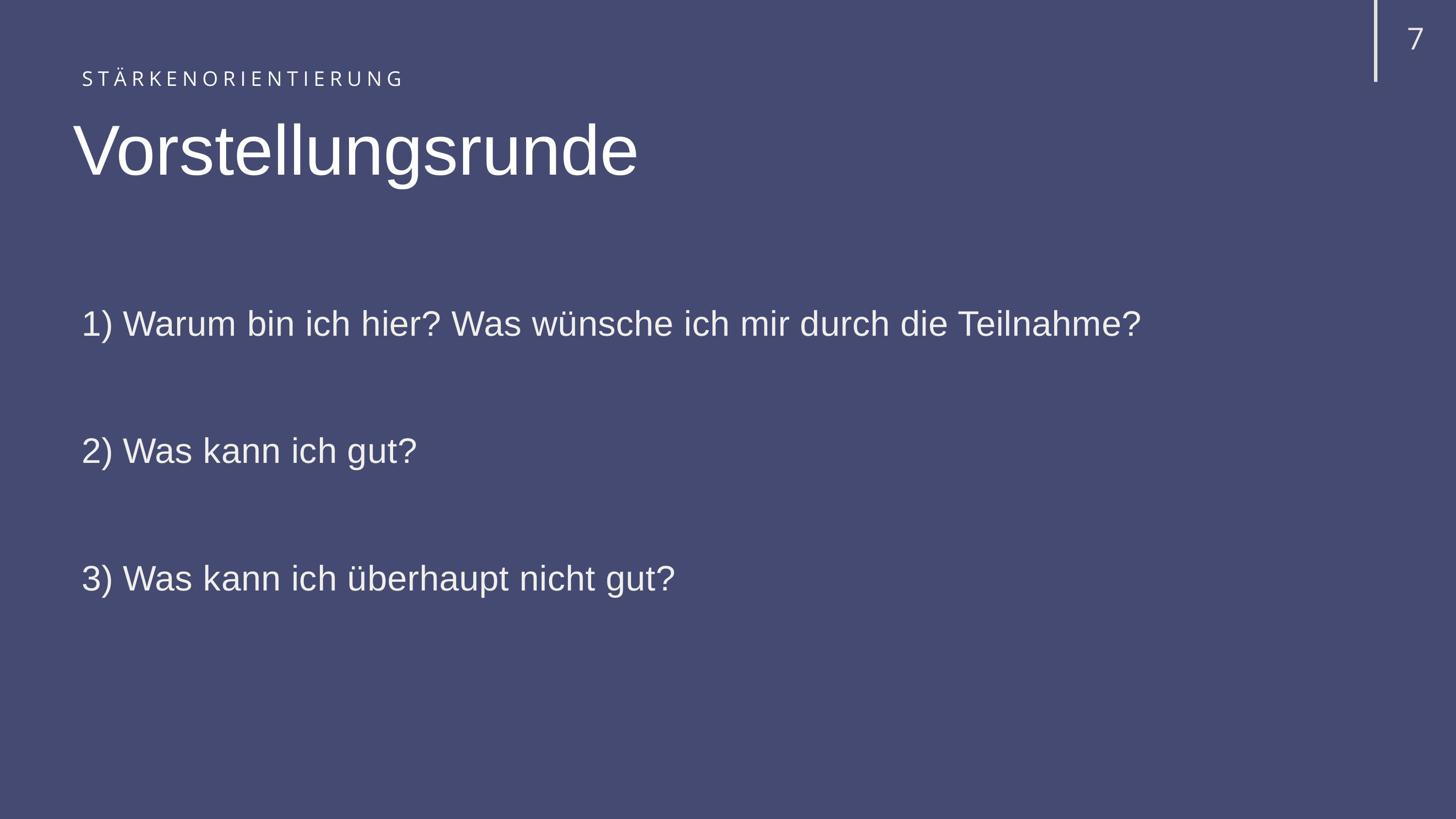

7
STÄRKENORIENTIERUNG
Vorstellungsrunde

Warum bin ich hier? Was wünsche ich mir durch die Teilnahme?

Was kann ich gut?

Was kann ich überhaupt nicht gut?